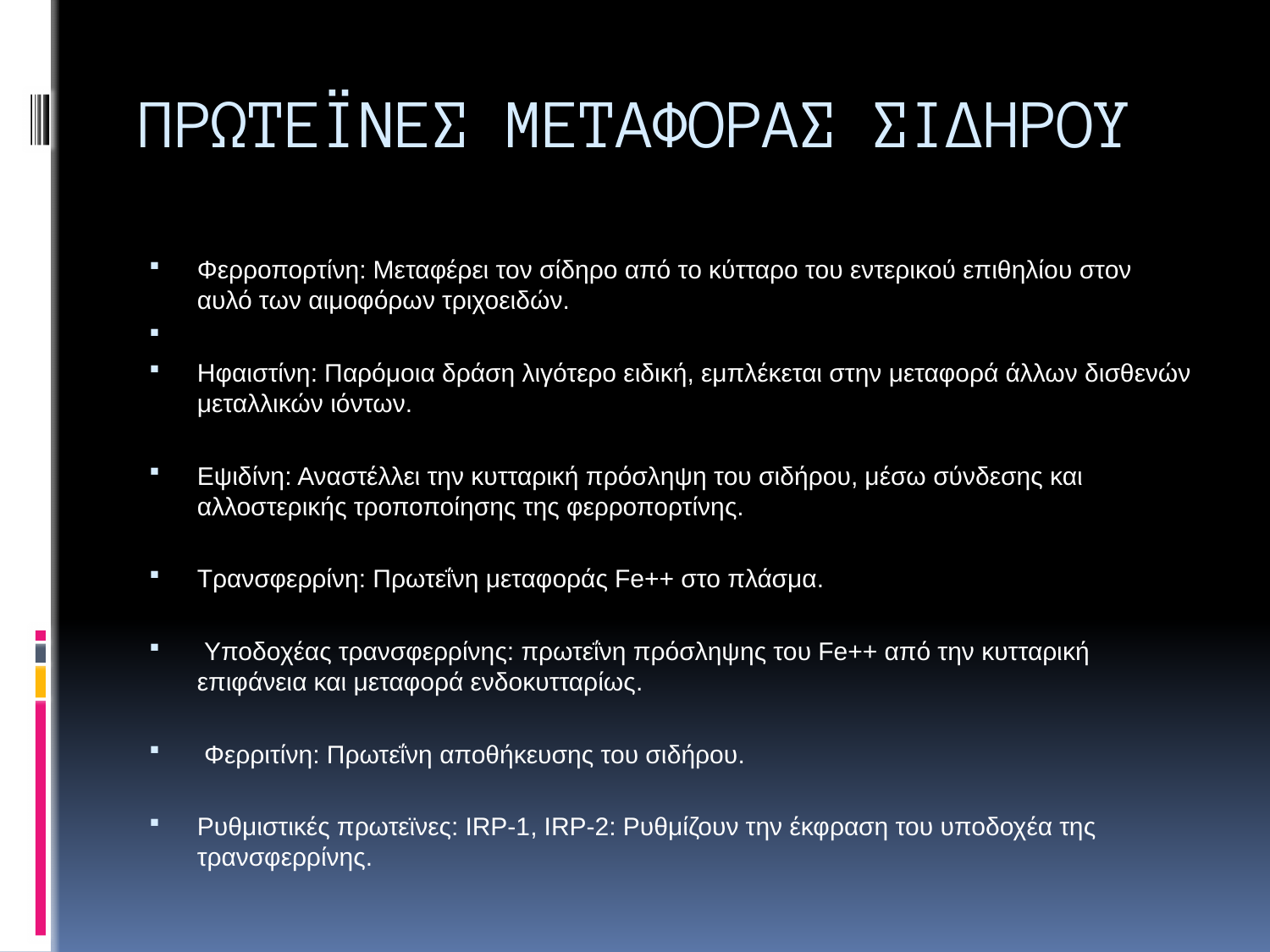

# ΠΡΩΤΕΪΝΕΣ ΜΕΤΑΦΟΡΑΣ ΣΙΔΗΡΟΥ
Φερροπορτίνη: Μεταφέρει τον σίδηρο από το κύτταρο του εντερικού επιθηλίου στον αυλό των αιμοφόρων τριχοειδών.

Ηφαιστίνη: Παρόμοια δράση λιγότερο ειδική, εμπλέκεται στην μεταφορά άλλων δισθενών μεταλλικών ιόντων.

Εψιδίνη: Αναστέλλει την κυτταρική πρόσληψη του σιδήρου, μέσω σύνδεσης και αλλοστερικής τροποποίησης της φερροπορτίνης.

Τρανσφερρίνη: Πρωτεΐνη μεταφοράς Fe++ στο πλάσμα.

 Υποδοχέας τρανσφερρίνης: πρωτεΐνη πρόσληψης του Fe++ από την κυτταρική επιφάνεια και μεταφορά ενδοκυτταρίως.

 Φερριτίνη: Πρωτεΐνη αποθήκευσης του σιδήρου.

Ρυθμιστικές πρωτεϊνες: IRP-1, IRP-2: Ρυθμίζουν την έκφραση του υποδοχέα της τρανσφερρίνης.